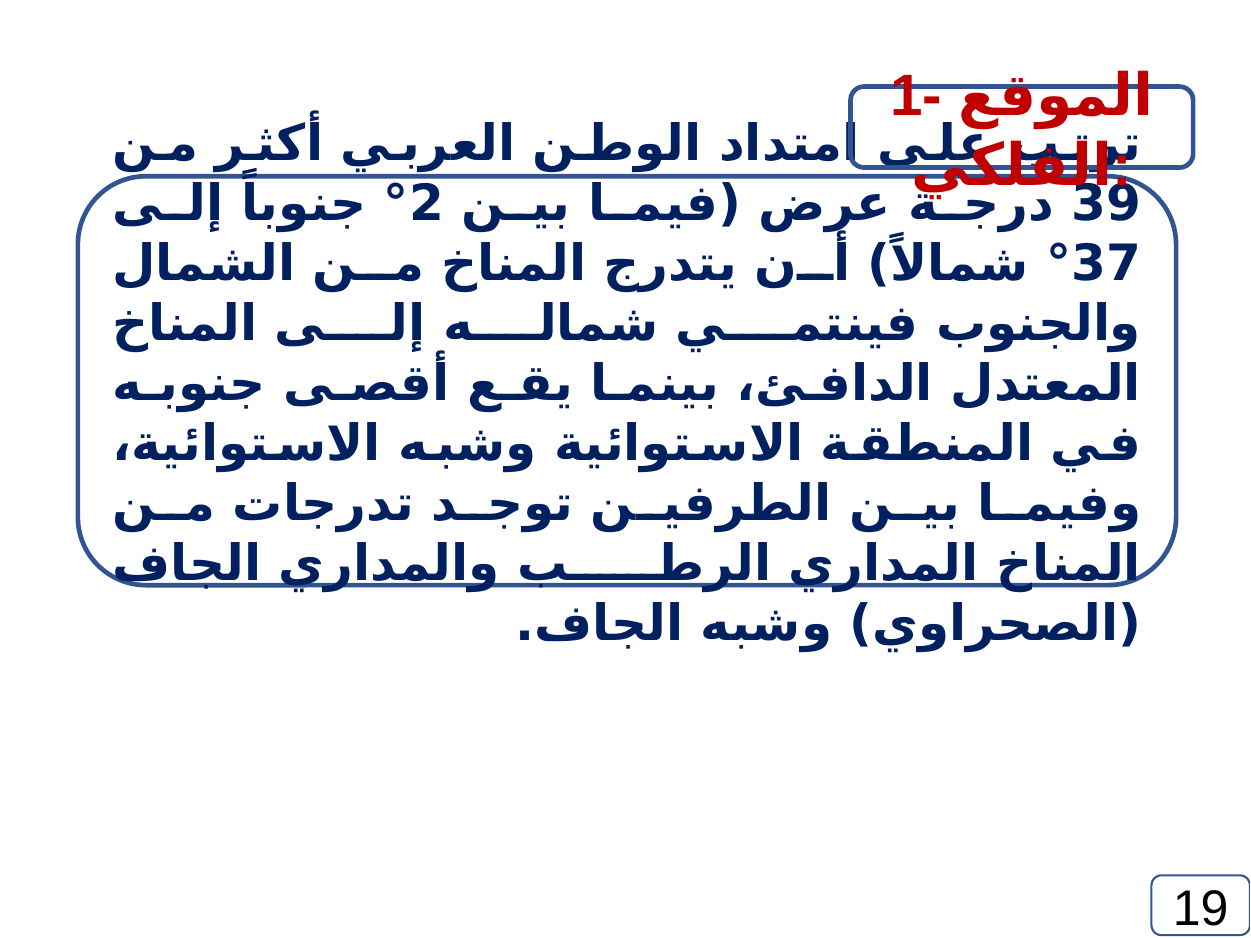

1- الموقع الفلكي:
ترتب على امتداد الوطن العربي أكثر من 39 درجة عرض (فيما بين 2° جنوباً إلى 37° شمالاً) أن يتدرج المناخ من الشمال والجنوب فينتمي شماله إلى المناخ المعتدل الدافئ، بينما يقع أقصى جنوبه في المنطقة الاستوائية وشبه الاستوائية، وفيما بين الطرفين توجد تدرجات من المناخ المداري الرطب والمداري الجاف (الصحراوي) وشبه الجاف.
19